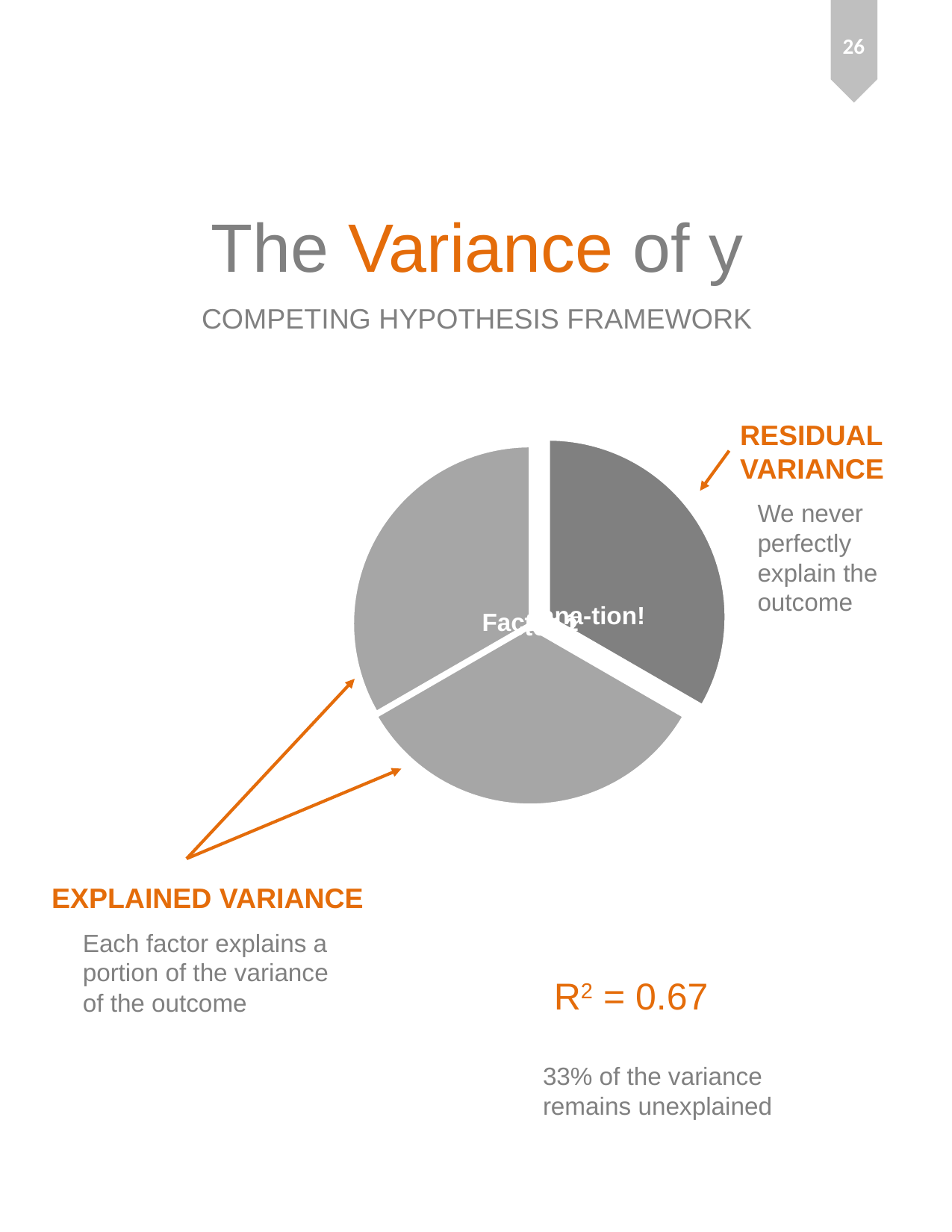

26
# The Variance of y
Competing Hypothesis Framework
No explana-tion!
Factor 2
Factor 1
Residual
variance
We never perfectly explain the outcome
Explained variance
Each factor explains a portion of the variance of the outcome
R2 = 0.67
33% of the variance remains unexplained